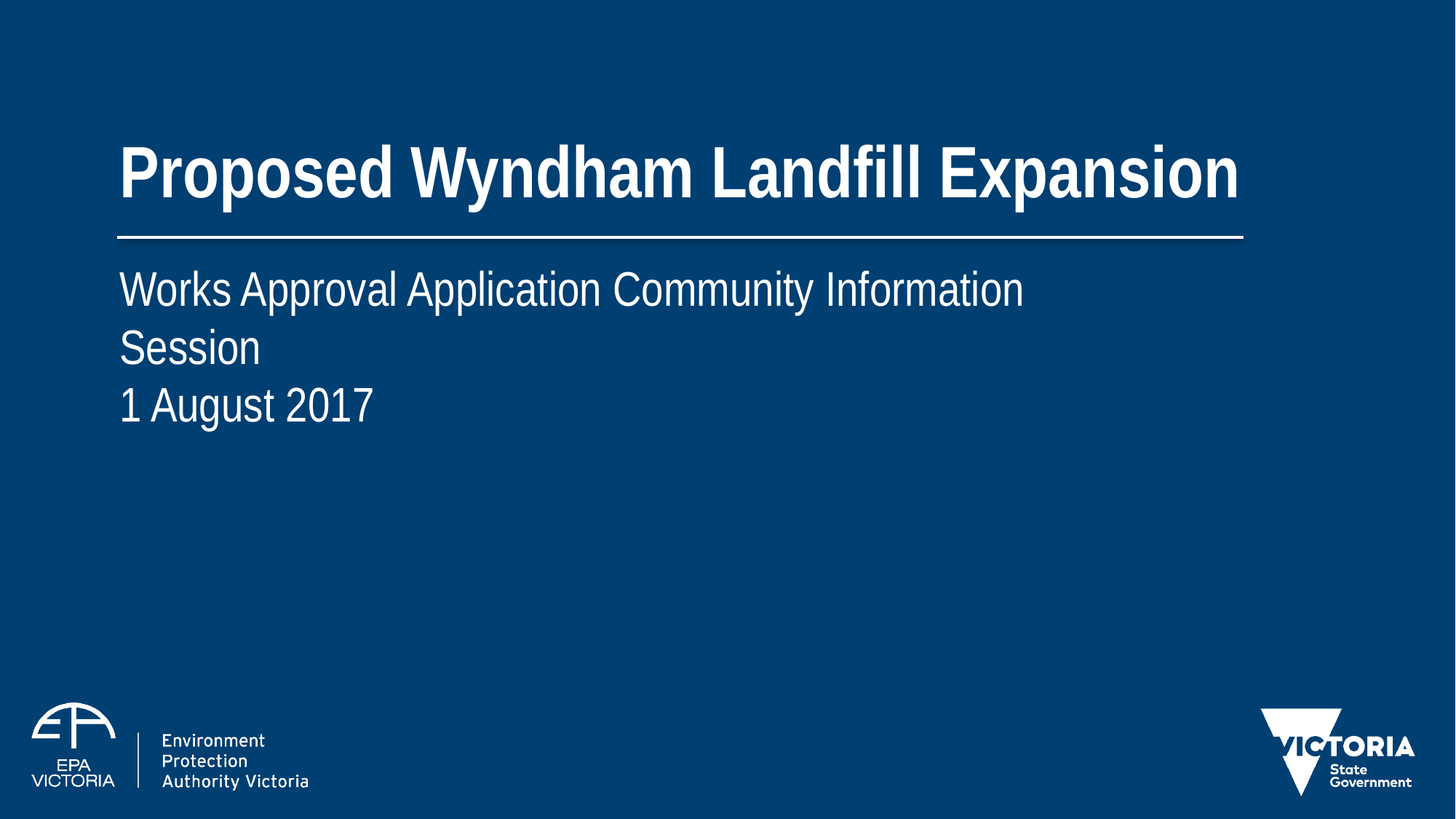

# Proposed Wyndham Landfill Expansion
Works Approval Application Community Information Session
1 August 2017